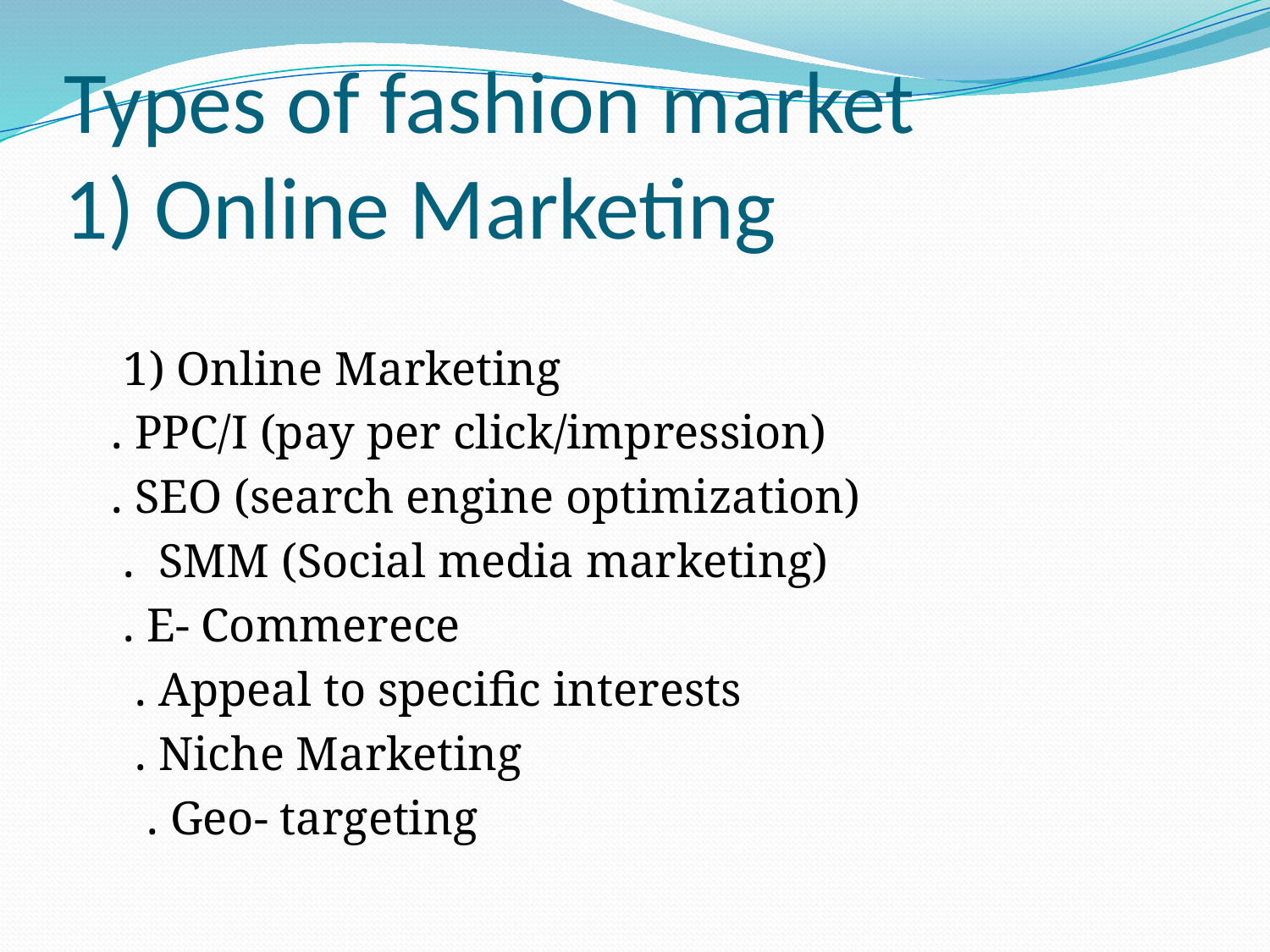

# Types of fashion market 1) Online Marketing

    1) Online Marketing
   . PPC/I (pay per click/impression)
   . SEO (search engine optimization)
    .  SMM (Social media marketing)
    . E- Commerece
     . Appeal to specific interests
     . Niche Marketing
      . Geo- targeting